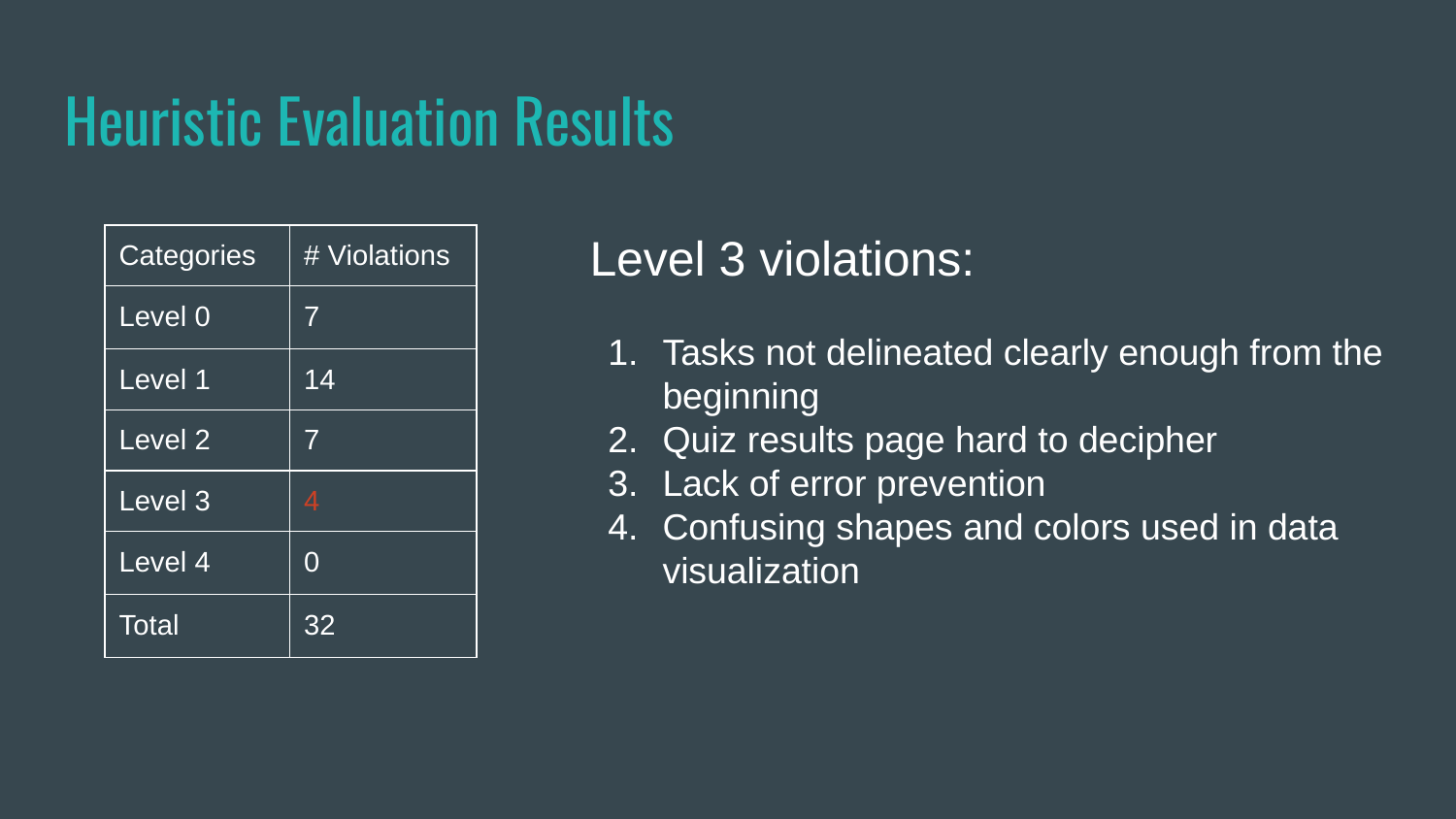

# Heuristic Evaluation Results
Level 3 violations:

Tasks not delineated clearly enough from the beginning
Quiz results page hard to decipher
Lack of error prevention
Confusing shapes and colors used in data visualization
| Categories | # Violations |
| --- | --- |
| Level 0 | 7 |
| Level 1 | 14 |
| Level 2 | 7 |
| Level 3 | 4 |
| Level 4 | 0 |
| Total | 32 |